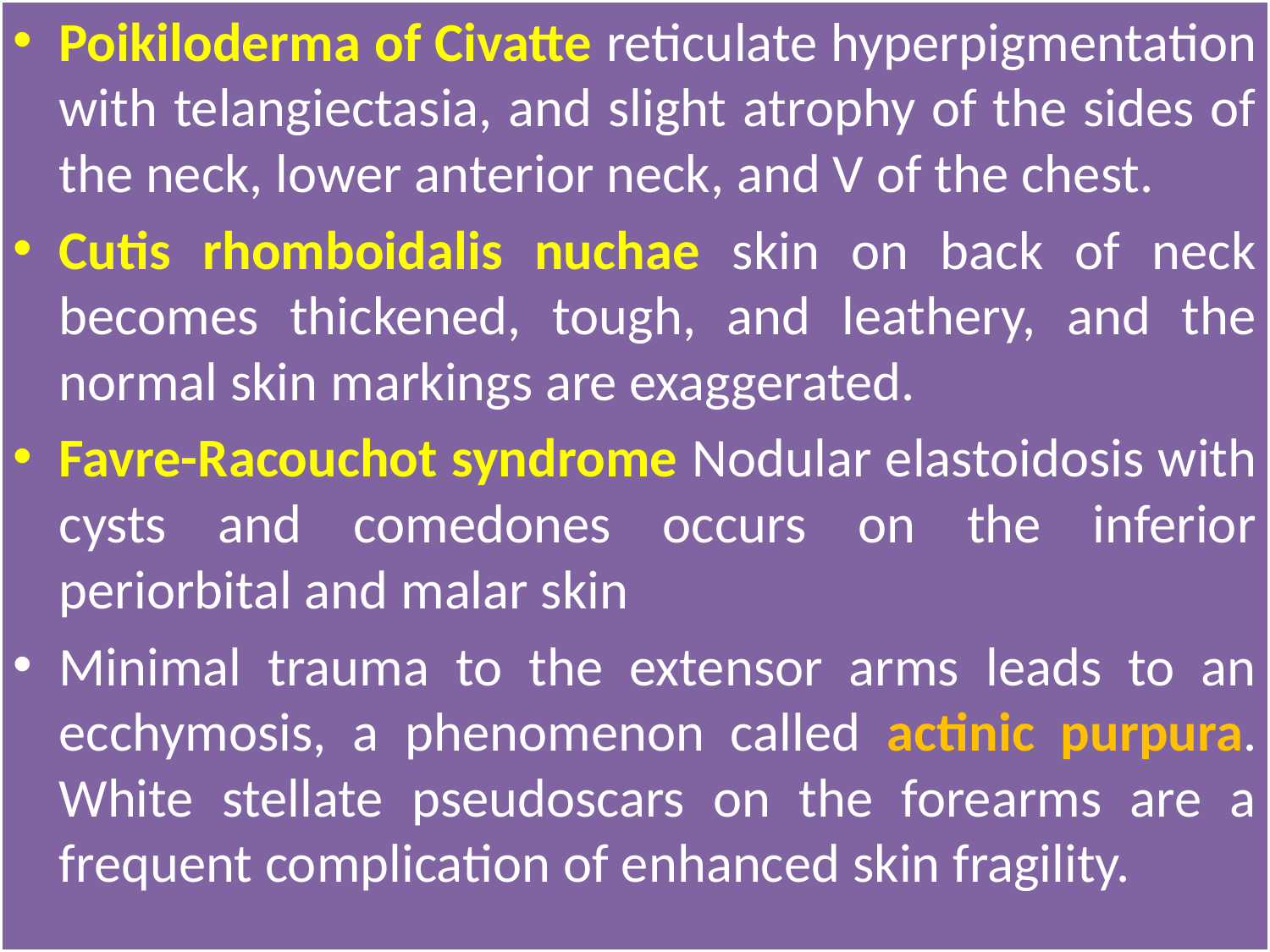

Poikiloderma of Civatte reticulate hyperpigmentation with telangiectasia, and slight atrophy of the sides of the neck, lower anterior neck, and V of the chest.
Cutis rhomboidalis nuchae skin on back of neck becomes thickened, tough, and leathery, and the normal skin markings are exaggerated.
Favre-Racouchot syndrome Nodular elastoidosis with cysts and comedones occurs on the inferior periorbital and malar skin
Minimal trauma to the extensor arms leads to an ecchymosis, a phenomenon called actinic purpura. White stellate pseudoscars on the forearms are a frequent complication of enhanced skin fragility.